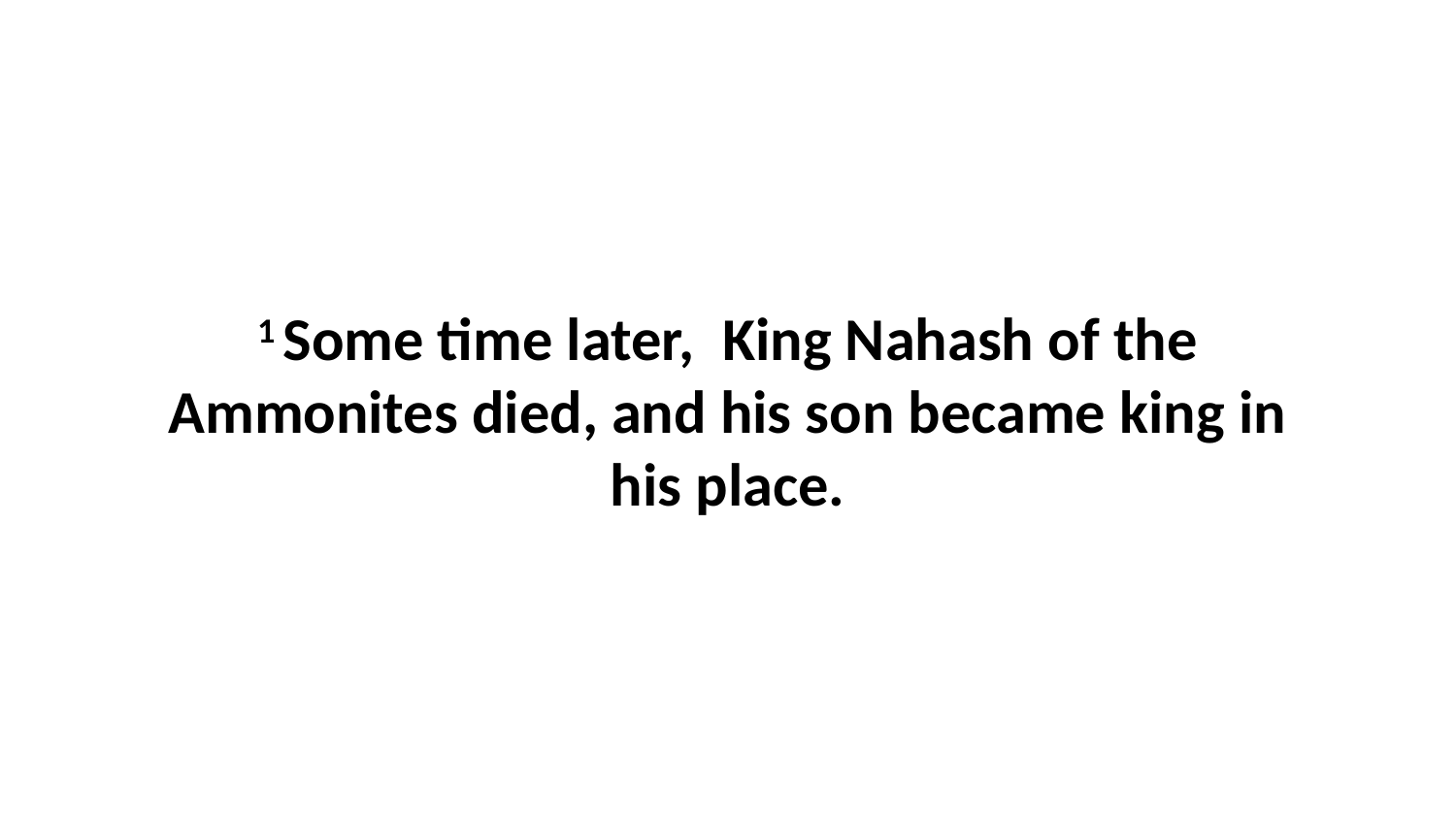

1 Some time later,  King Nahash of the Ammonites died, and his son became king in his place.